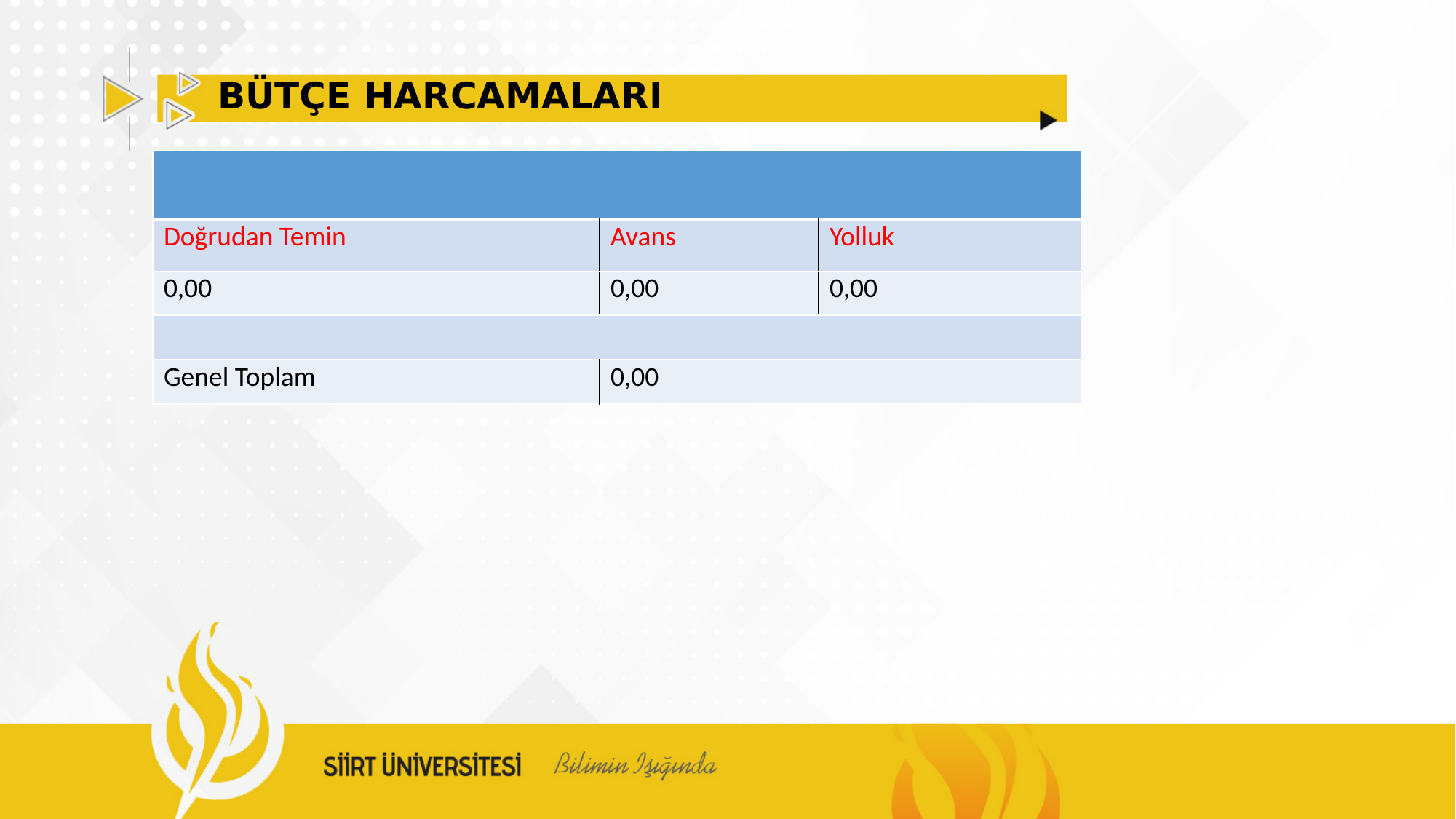

# BÜTÇE HARCAMALARI
|  |  |  |
| --- | --- | --- |
| Doğrudan Temin | Avans | Yolluk |
| 0,00 | 0,00 | 0,00 |
|  |  |  |
| Genel Toplam | 0,00 |  |